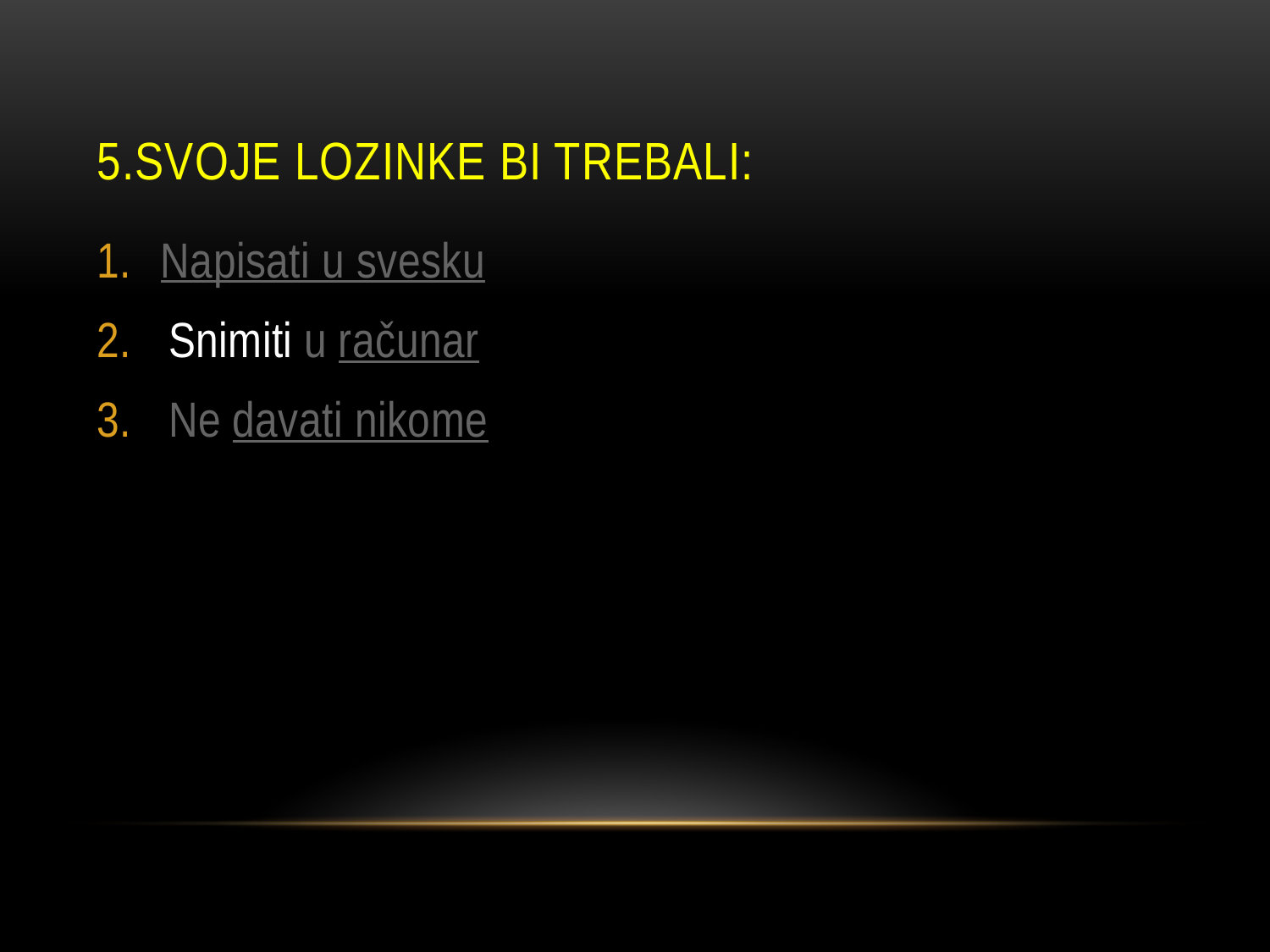

# 5.Svoje lozinke bi trebali:
Napisati u svesku
  Snimiti u računar
  Ne davati nikome